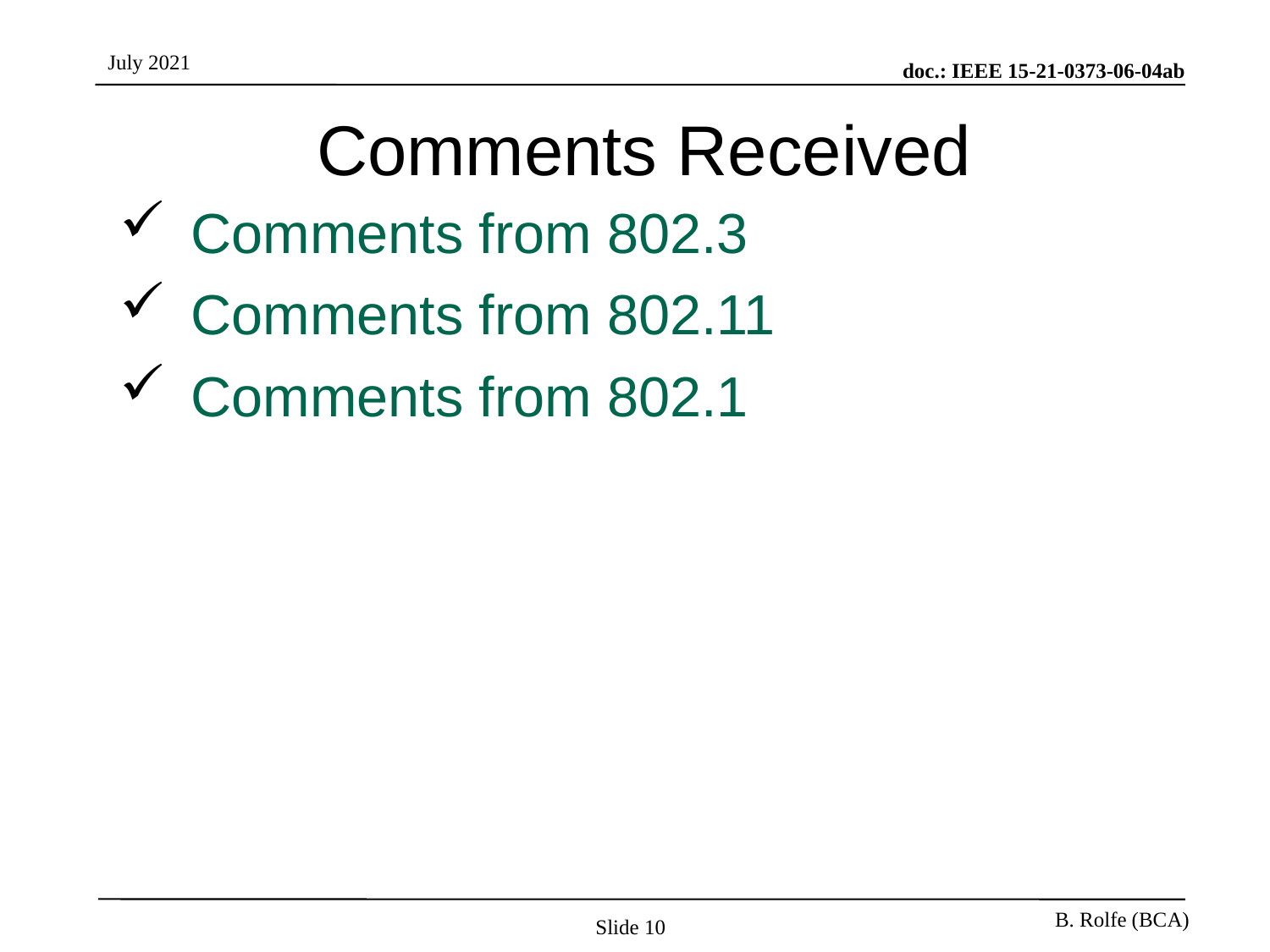

# Comments Received
Comments from 802.3
Comments from 802.11
Comments from 802.1
Slide 10